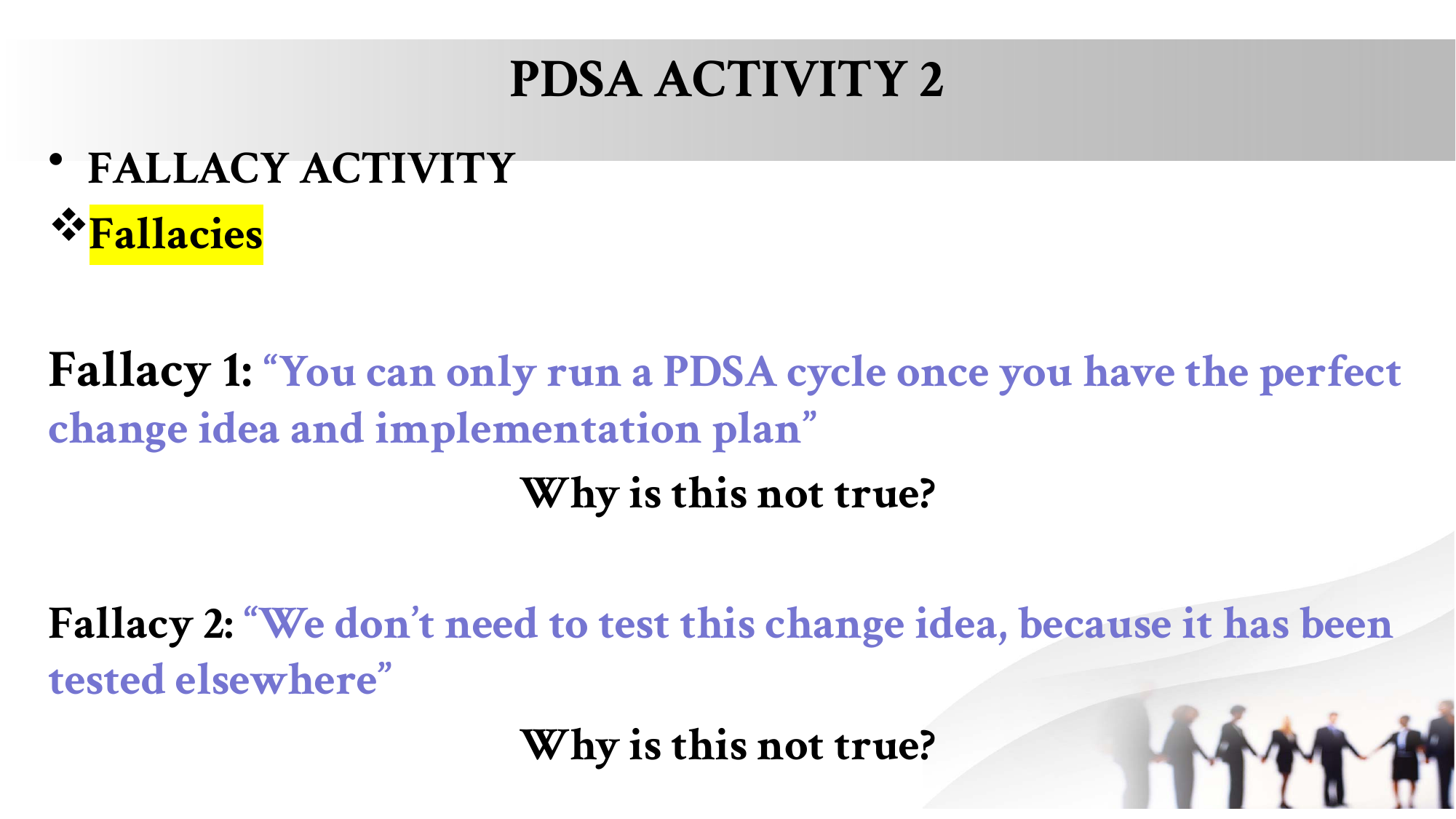

# PDSA ACTIVITY 2
FALLACY ACTIVITY
Fallacies

Fallacy 1: “You can only run a PDSA cycle once you have the perfect change idea and implementation plan”
Why is this not true?

Fallacy 2: “We don’t need to test this change idea, because it has been tested elsewhere”
Why is this not true?